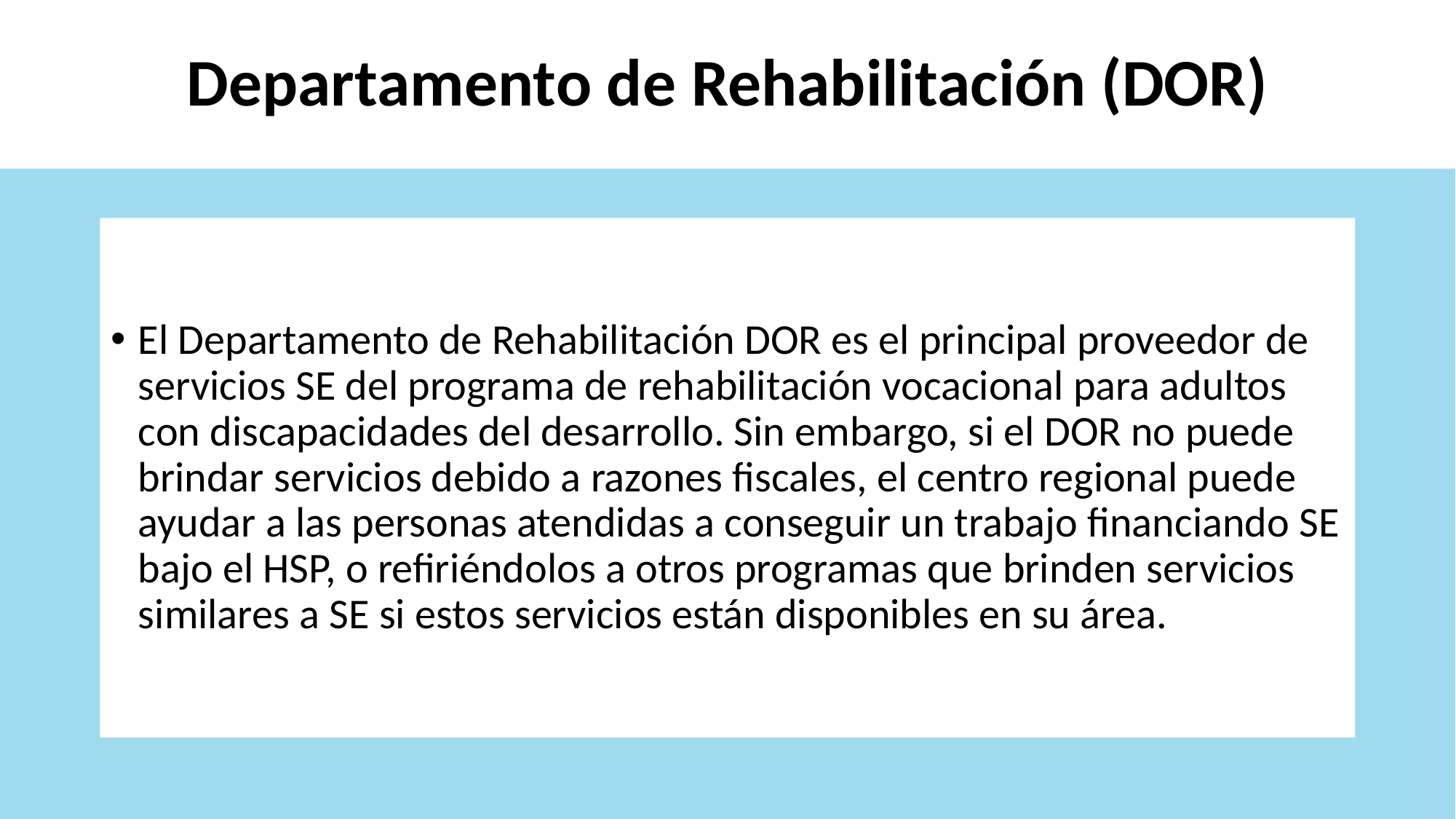

# Departamento de Rehabilitación (DOR)
El Departamento de Rehabilitación DOR es el principal proveedor de servicios SE del programa de rehabilitación vocacional para adultos con discapacidades del desarrollo. Sin embargo, si el DOR no puede brindar servicios debido a razones fiscales, el centro regional puede ayudar a las personas atendidas a conseguir un trabajo financiando SE bajo el HSP, o refiriéndolos a otros programas que brinden servicios similares a SE si estos servicios están disponibles en su área.